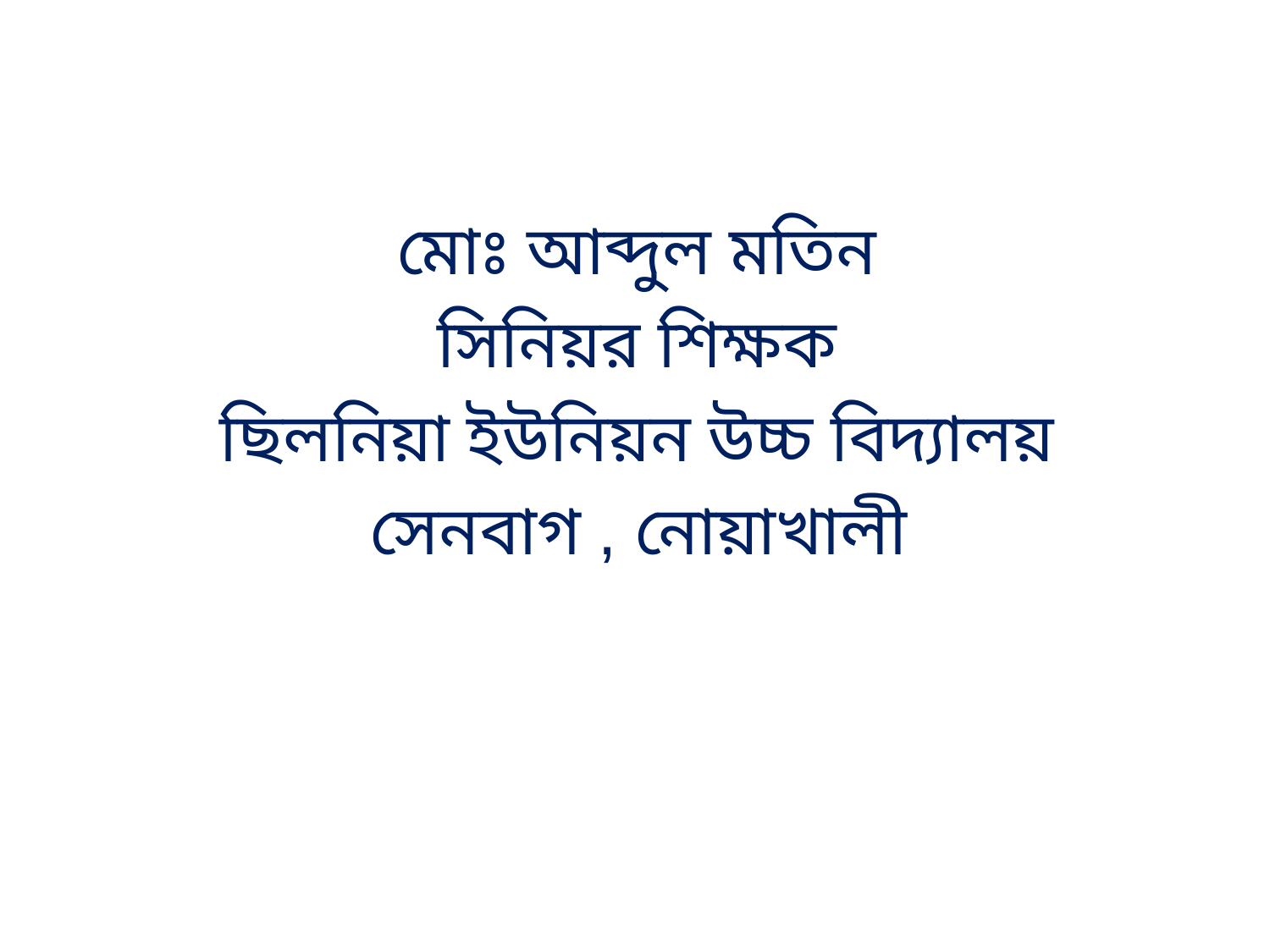

মোঃ আব্দুল মতিন
সিনিয়র শিক্ষক
ছিলনিয়া ইউনিয়ন উচ্চ বিদ্যালয়
সেনবাগ , নোয়াখালী